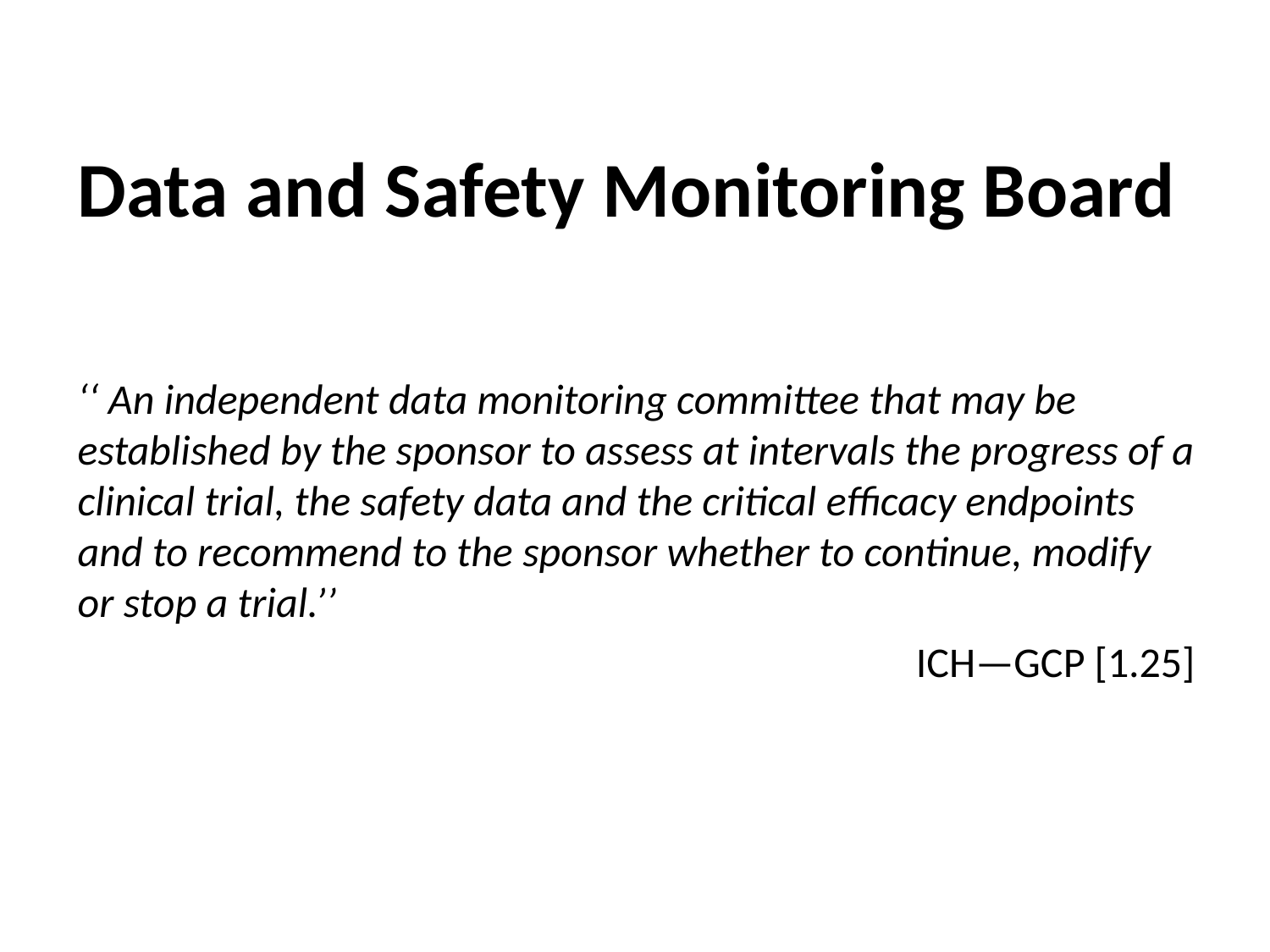

Data and Safety Monitoring Board
‘‘ An independent data monitoring committee that may be established by the sponsor to assess at intervals the progress of a clinical trial, the safety data and the critical efficacy endpoints and to recommend to the sponsor whether to continue, modify or stop a trial.’’
ICH—GCP [1.25]